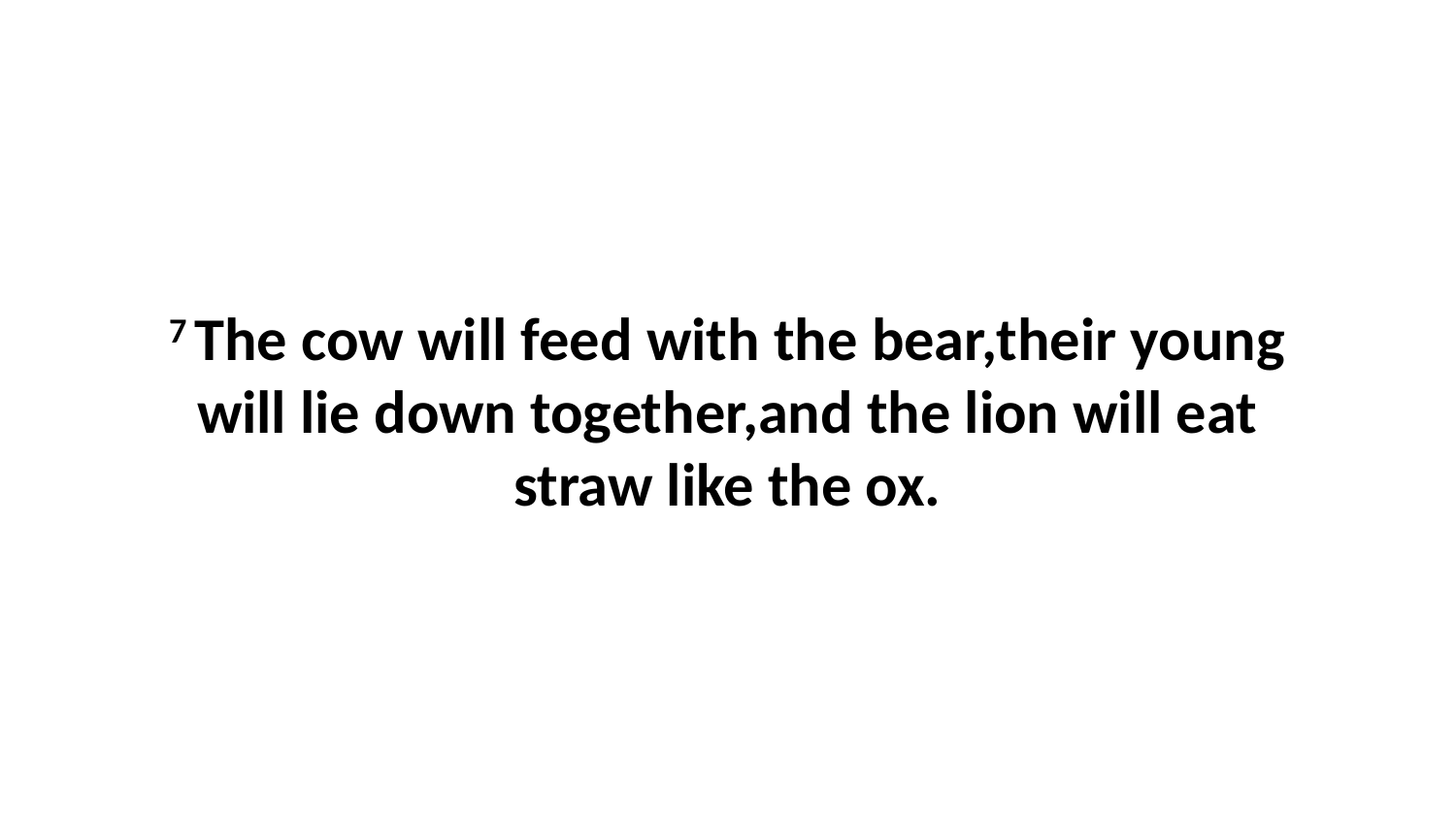

7 The cow will feed with the bear,their young will lie down together,and the lion will eat straw like the ox.